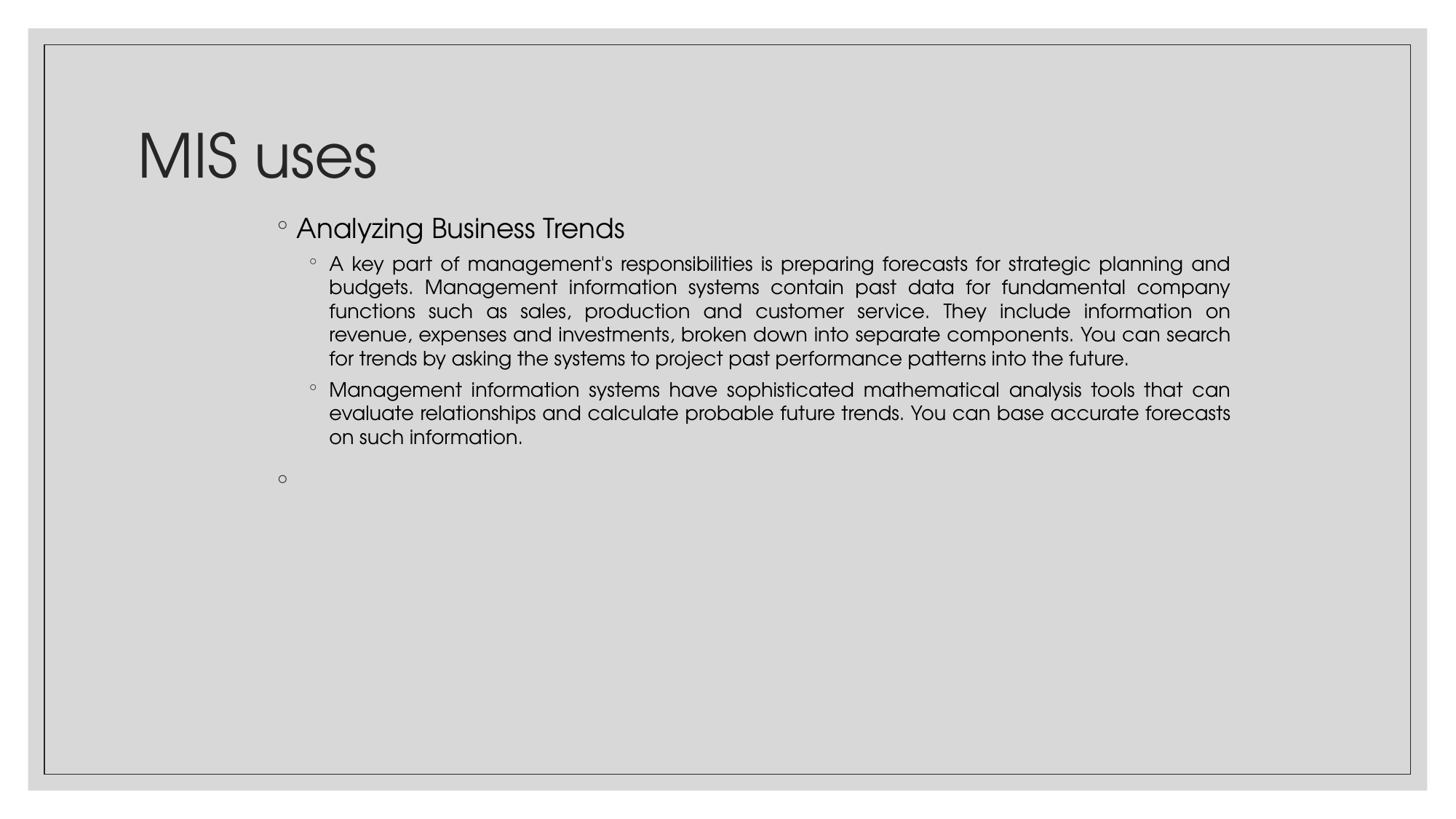

# MIS uses
Analyzing Business Trends
A key part of management's responsibilities is preparing forecasts for strategic planning and budgets. Management information systems contain past data for fundamental company functions such as sales, production and customer service. They include information on revenue, expenses and investments, broken down into separate components. You can search for trends by asking the systems to project past performance patterns into the future.
Management information systems have sophisticated mathematical analysis tools that can evaluate relationships and calculate probable future trends. You can base accurate forecasts on such information.